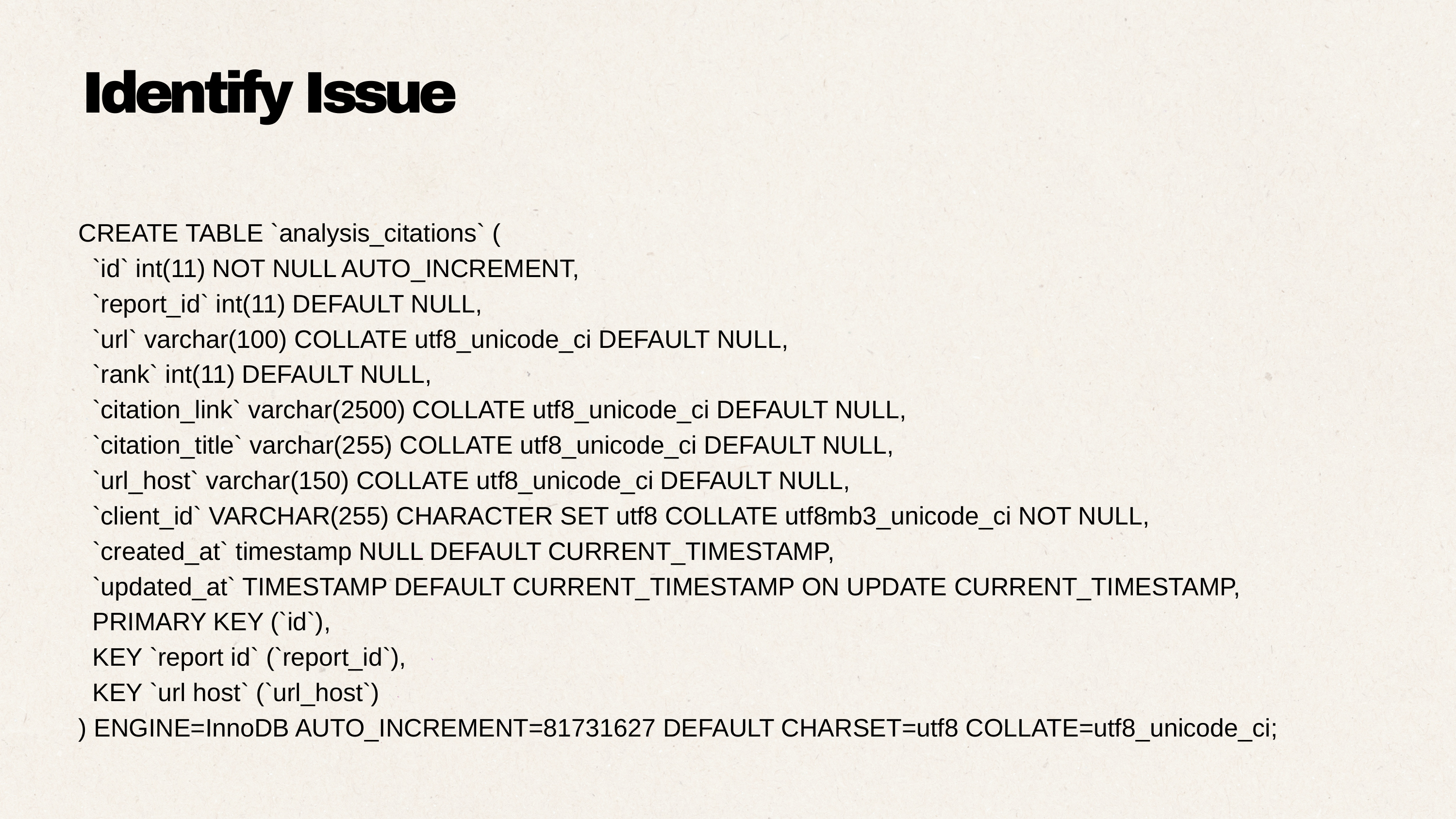

Identify Issue
CREATE TABLE `analysis_citations` (
  `id` int(11) NOT NULL AUTO_INCREMENT,
  `report_id` int(11) DEFAULT NULL,
  `url` varchar(100) COLLATE utf8_unicode_ci DEFAULT NULL,
  `rank` int(11) DEFAULT NULL,
  `citation_link` varchar(2500) COLLATE utf8_unicode_ci DEFAULT NULL,
  `citation_title` varchar(255) COLLATE utf8_unicode_ci DEFAULT NULL,
  `url_host` varchar(150) COLLATE utf8_unicode_ci DEFAULT NULL,
  `client_id` VARCHAR(255) CHARACTER SET utf8 COLLATE utf8mb3_unicode_ci NOT NULL,
  `created_at` timestamp NULL DEFAULT CURRENT_TIMESTAMP,
  `updated_at` TIMESTAMP DEFAULT CURRENT_TIMESTAMP ON UPDATE CURRENT_TIMESTAMP,
  PRIMARY KEY (`id`),
  KEY `report id` (`report_id`),
  KEY `url host` (`url_host`)
) ENGINE=InnoDB AUTO_INCREMENT=81731627 DEFAULT CHARSET=utf8 COLLATE=utf8_unicode_ci;